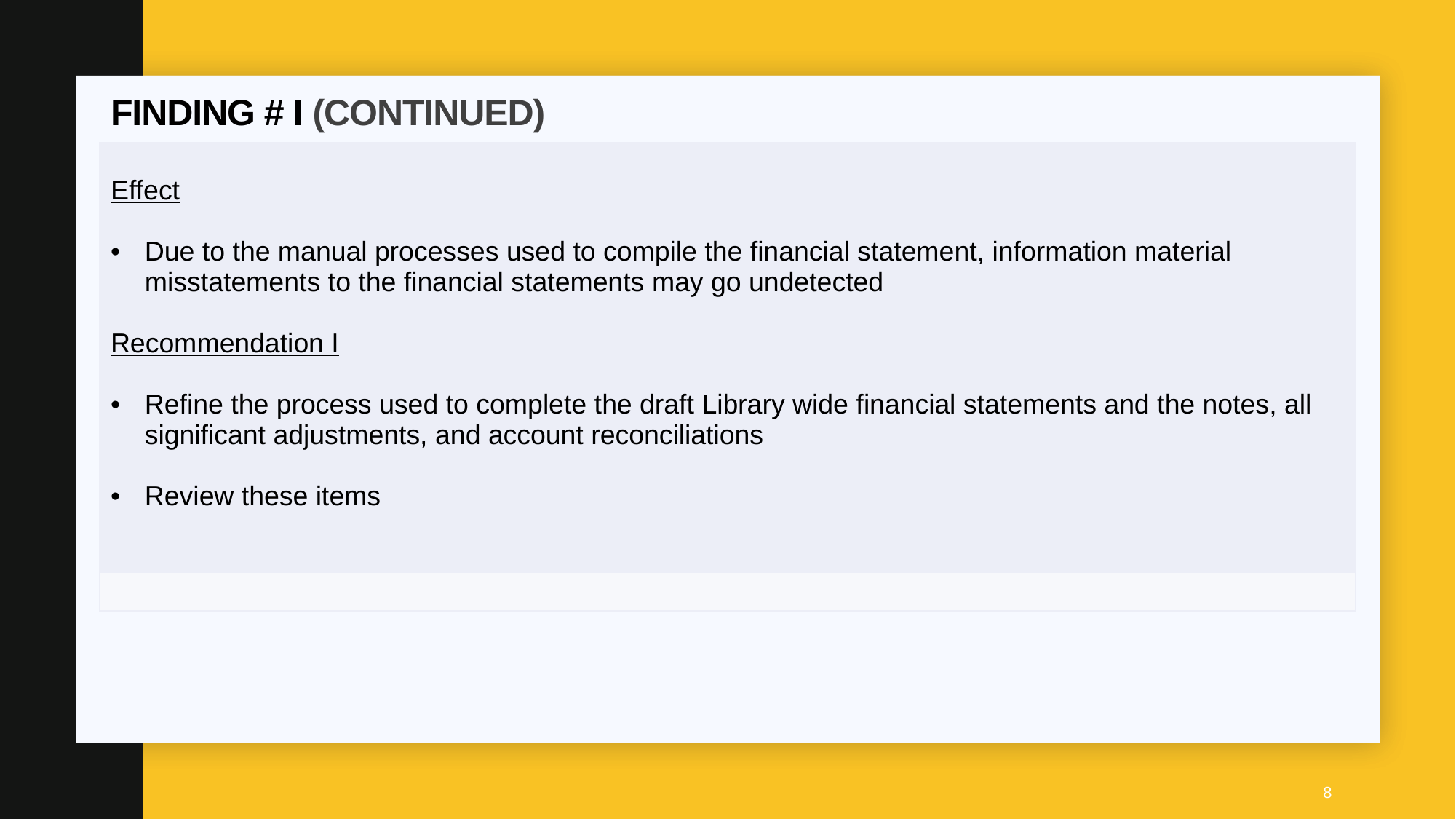

# Finding # I (Continued)
| Effect Due to the manual processes used to compile the financial statement, information material misstatements to the financial statements may go undetected Recommendation I Refine the process used to complete the draft Library wide financial statements and the notes, all significant adjustments, and account reconciliations Review these items |
| --- |
|  |

8